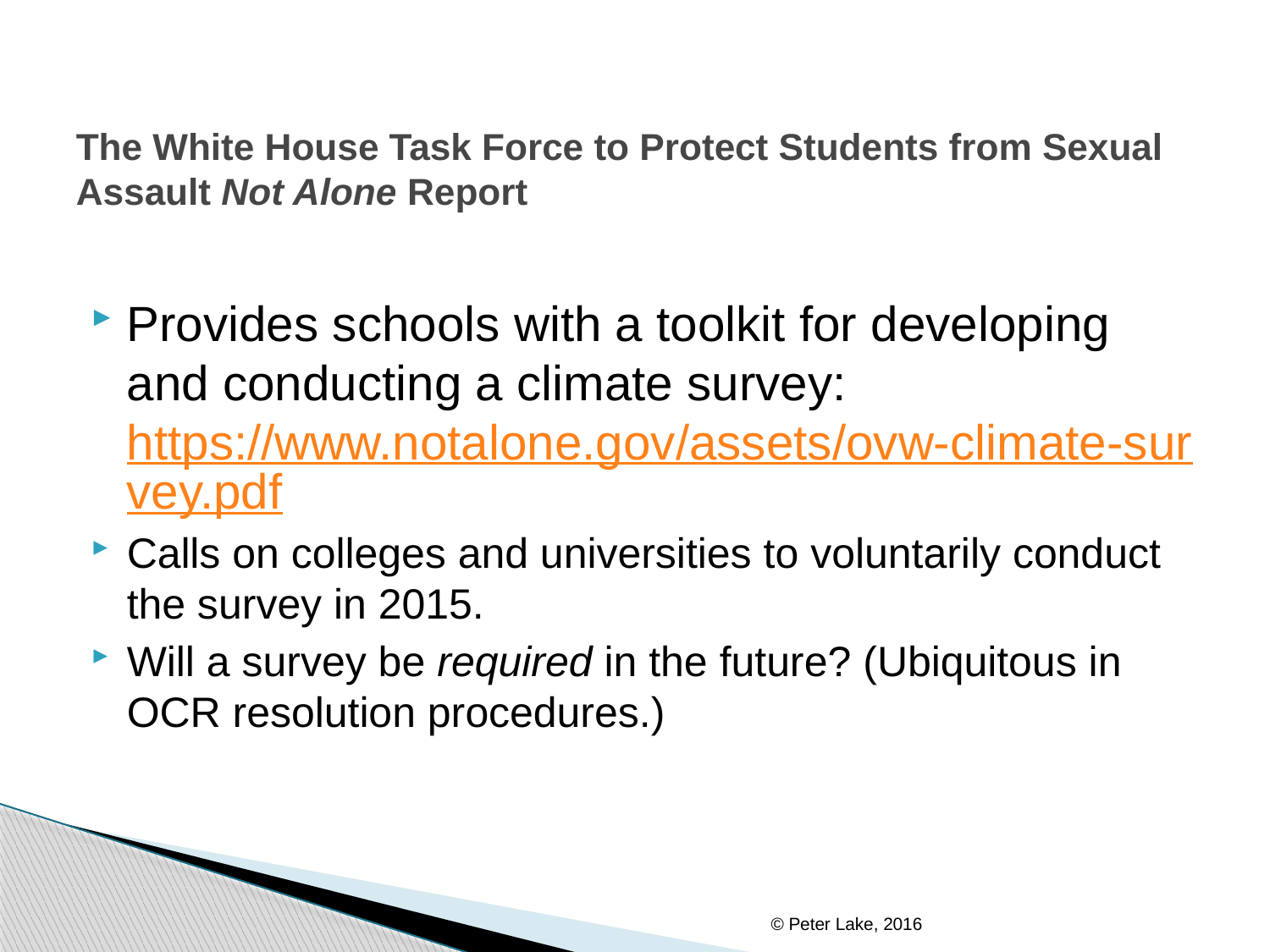

# The White House Task Force to Protect Students from Sexual Assault Not Alone Report
Provides schools with a toolkit for developing and conducting a climate survey: https://www.notalone.gov/assets/ovw-climate-survey.pdf
Calls on colleges and universities to voluntarily conduct the survey in 2015.
Will a survey be required in the future? (Ubiquitous in OCR resolution procedures.)
© Peter Lake, 2016